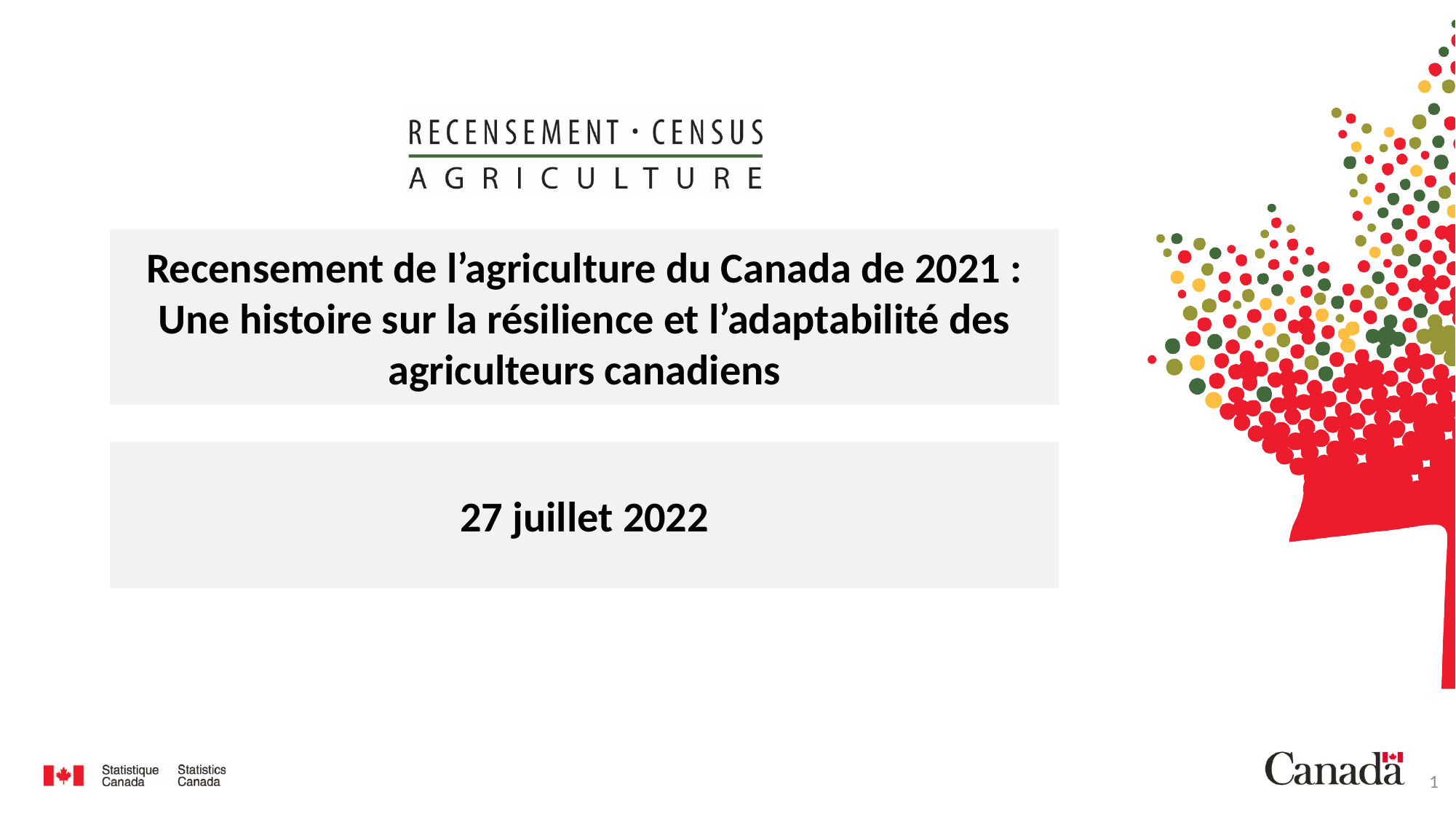

# Recensement de l’agriculture du Canada de 2021 : Une histoire sur la résilience et l’adaptabilité des agriculteurs canadiens
27 juillet 2022
1